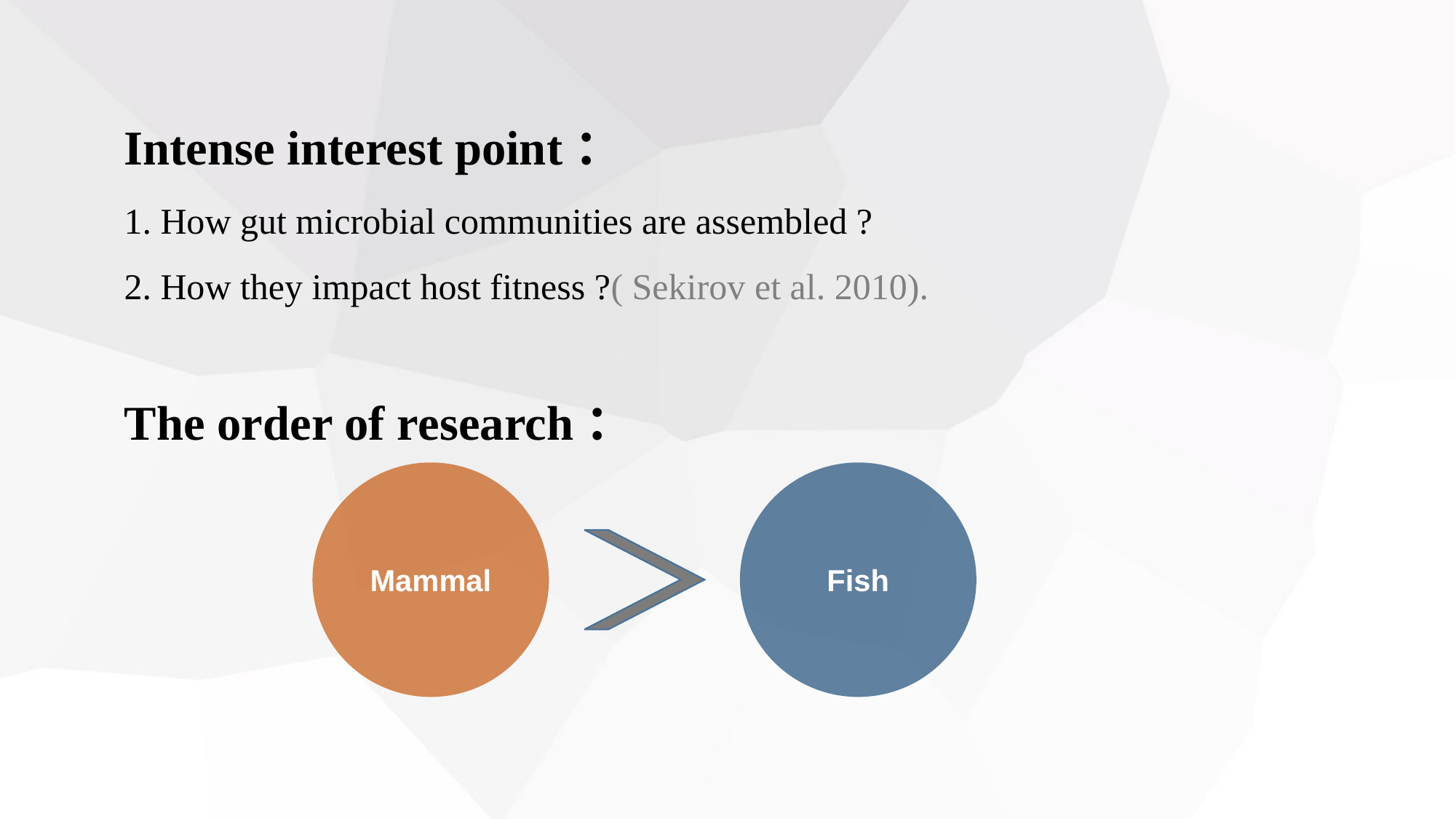

Intense interest point：
1. How gut microbial communities are assembled ?
2. How they impact host fitness ?( Sekirov et al. 2010).
The order of research：
Mammal
Fish